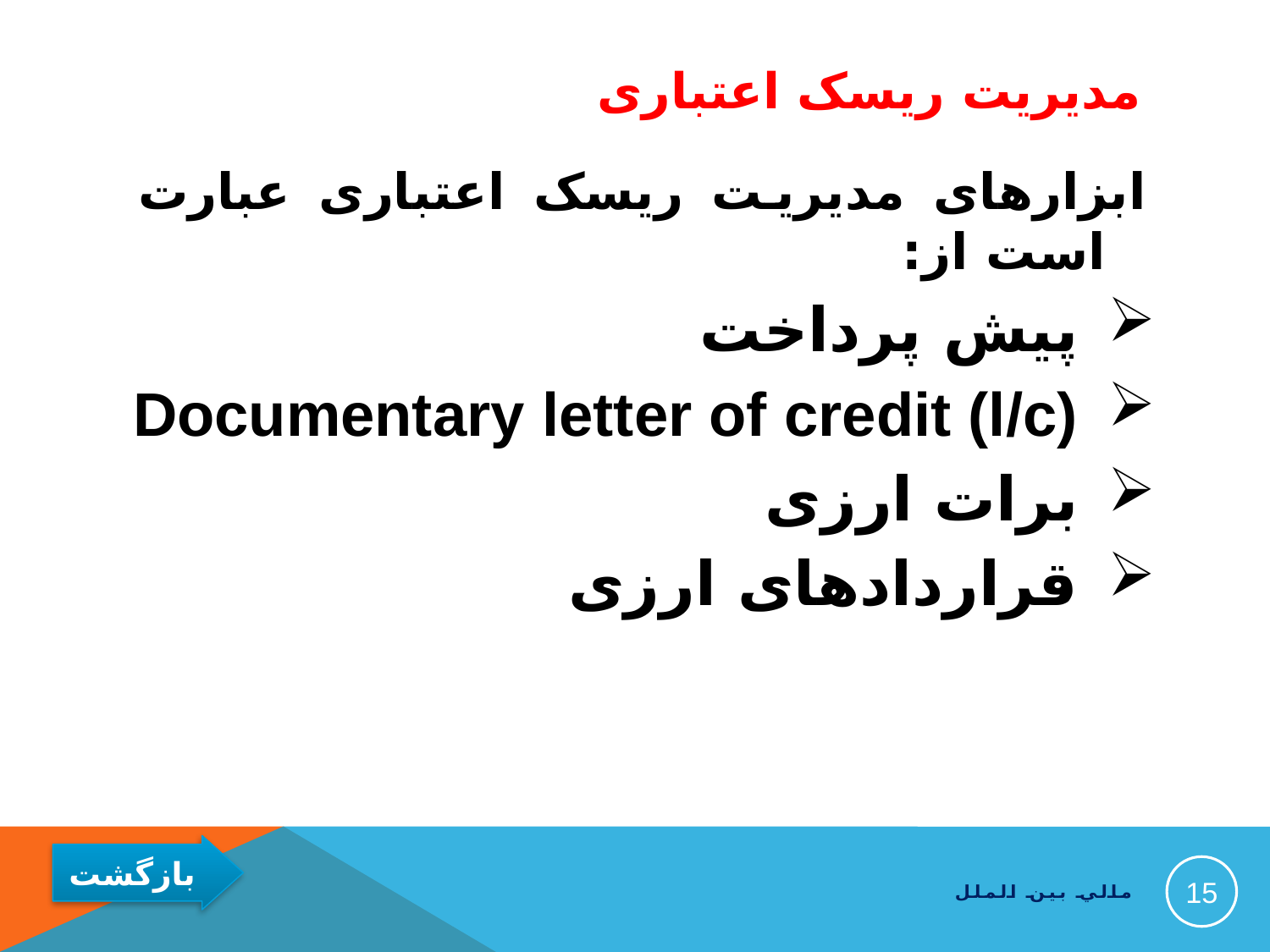

# مدیریت ریسک اعتباری
ابزارهای مدیریت ریسک اعتباری عبارت است از:
پیش پرداخت
Documentary letter of credit (l/c)
برات ارزی
قراردادهای ارزی

15
مالي بين الملل